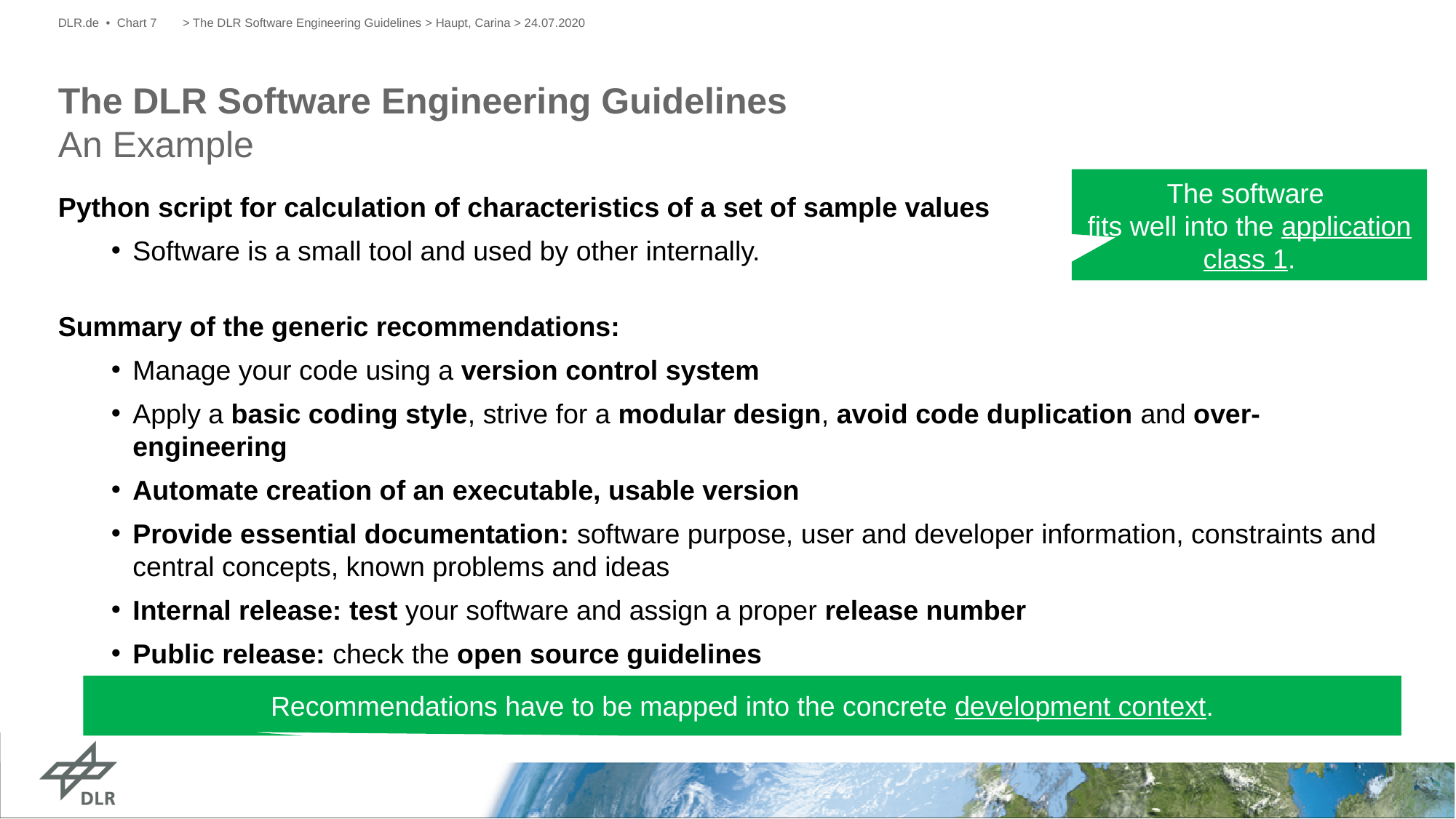

DLR.de  •  Chart 7
> The DLR Software Engineering Guidelines > Haupt, Carina > 24.07.2020
# The DLR Software Engineering Guidelines An Example
The software
fits well into the application class 1.
Python script for calculation of characteristics of a set of sample values
Software is a small tool and used by other internally.
Summary of the generic recommendations:
Manage your code using a version control system
Apply a basic coding style, strive for a modular design, avoid code duplication and over-engineering
Automate creation of an executable, usable version
Provide essential documentation: software purpose, user and developer information, constraints and central concepts, known problems and ideas
Internal release: test your software and assign a proper release number
Public release: check the open source guidelines

Recommendations have to be mapped into the concrete development context.